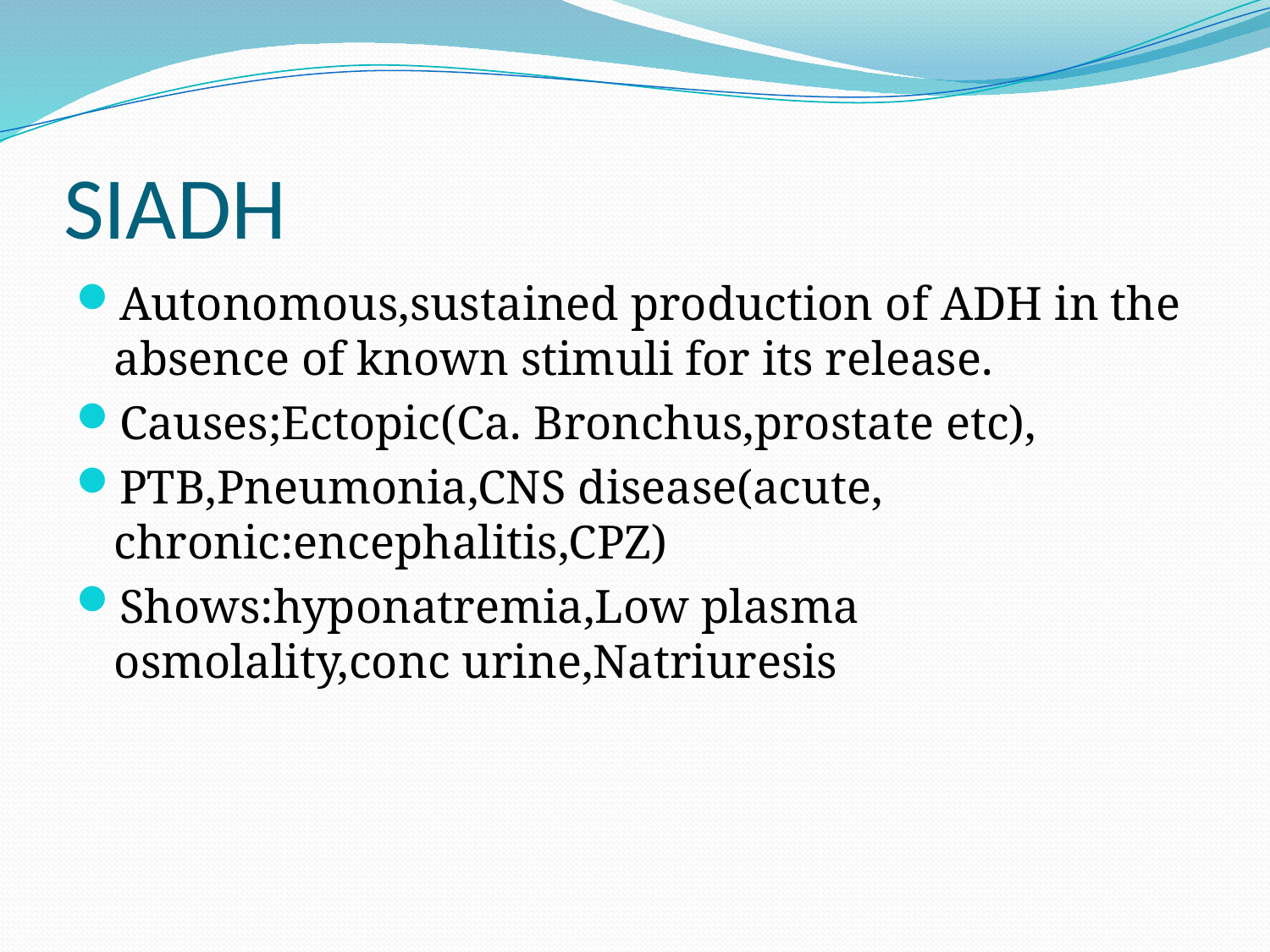

# SIADH
Autonomous,sustained production of ADH in the absence of known stimuli for its release.
Causes;Ectopic(Ca. Bronchus,prostate etc),
PTB,Pneumonia,CNS disease(acute, chronic:encephalitis,CPZ)
Shows:hyponatremia,Low plasma osmolality,conc urine,Natriuresis